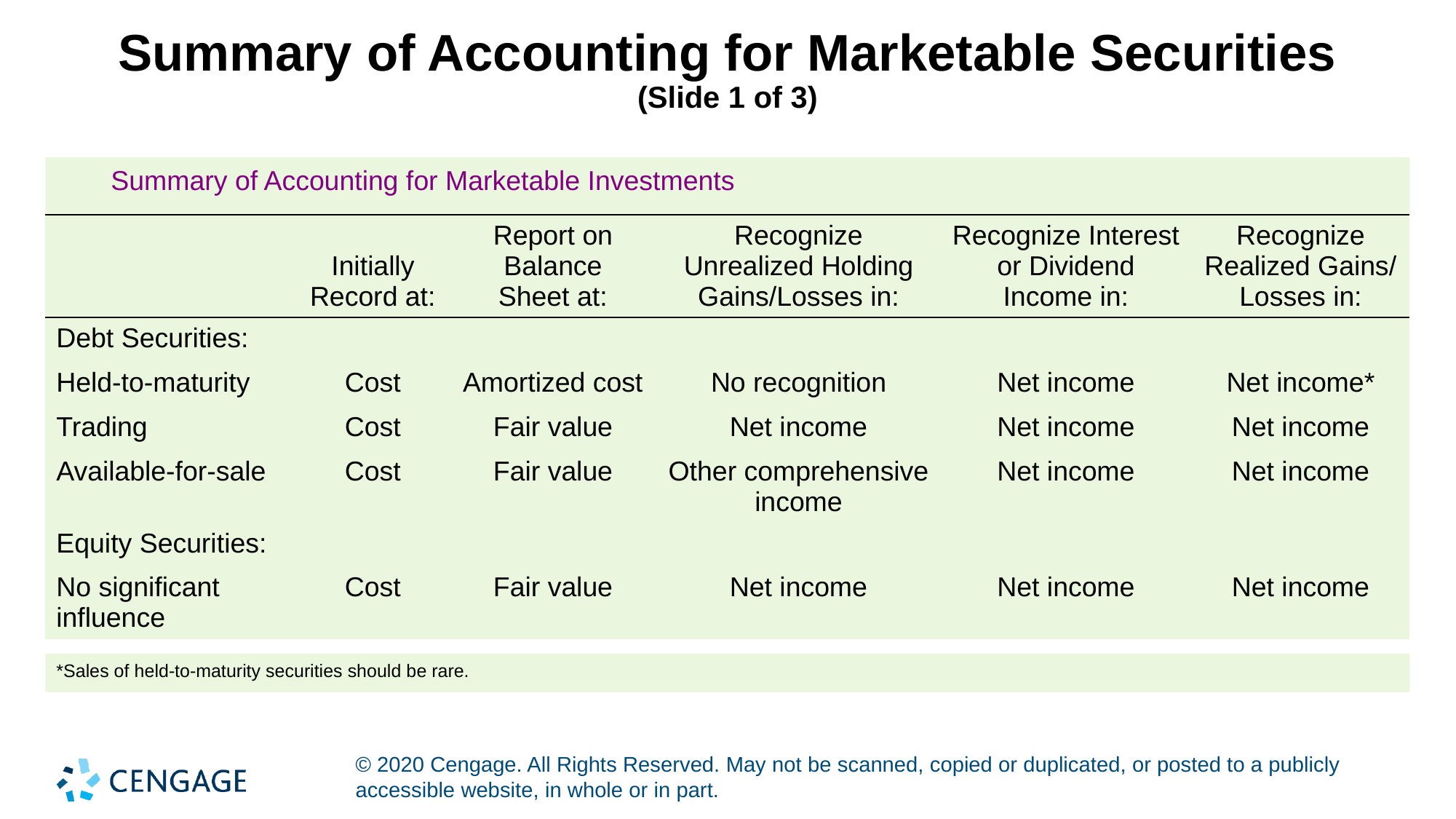

# Summary of Accounting for Marketable Securities (Slide 1 of 3)
Summary of Accounting for Marketable Investments
|  | Initially Record at: | Report on Balance Sheet at: | Recognize Unrealized Holding Gains/Losses in: | Recognize Interest or Dividend Income in: | Recognize Realized Gains/ Losses in: |
| --- | --- | --- | --- | --- | --- |
| Debt Securities: |  |  |  |  |  |
| Held-to-maturity | Cost | Amortized cost | No recognition | Net income | Net income\* |
| Trading | Cost | Fair value | Net income | Net income | Net income |
| Available-for-sale | Cost | Fair value | Other comprehensive income | Net income | Net income |
| Equity Securities: |  |  |  |  |  |
| No significant influence | Cost | Fair value | Net income | Net income | Net income |
*Sales of held-to-maturity securities should be rare.